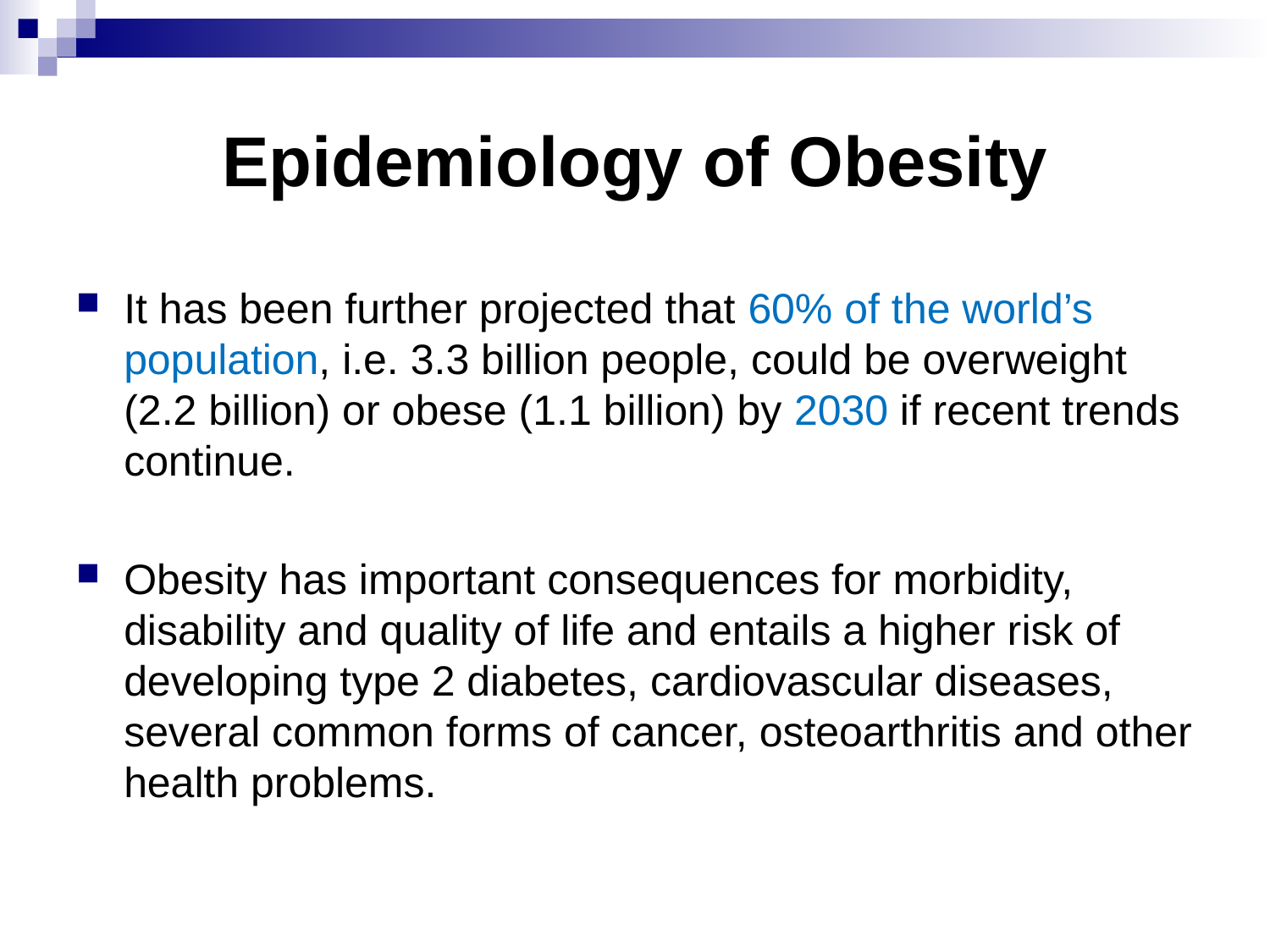

# Epidemiology of Obesity
It has been further projected that 60% of the world’s population, i.e. 3.3 billion people, could be overweight (2.2 billion) or obese (1.1 billion) by 2030 if recent trends continue.

Obesity has important consequences for morbidity, disability and quality of life and entails a higher risk of developing type 2 diabetes, cardiovascular diseases, several common forms of cancer, osteoarthritis and other health problems.